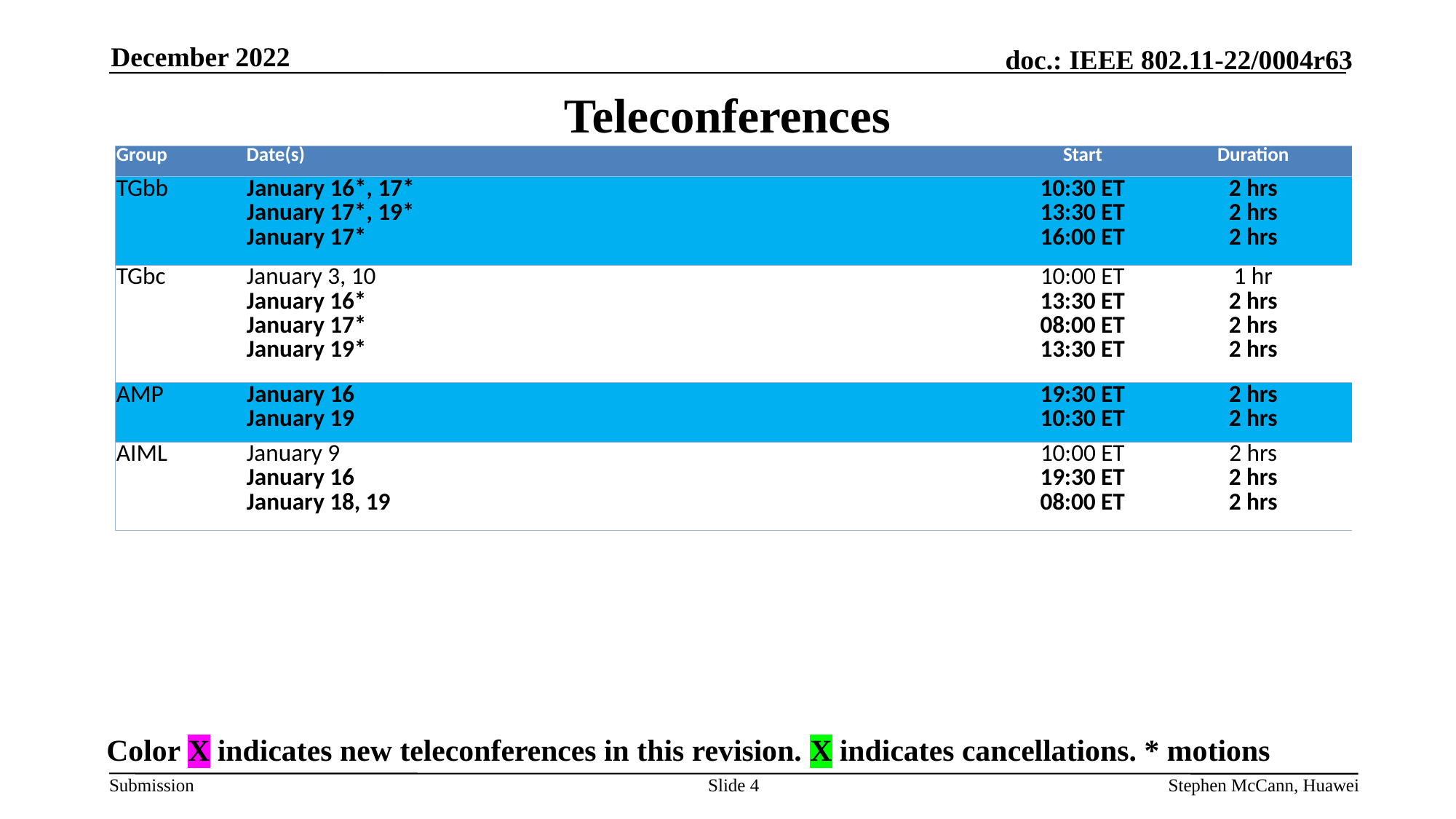

December 2022
# Teleconferences
| Group | Date(s) | Start | Duration |
| --- | --- | --- | --- |
| TGbb | January 16\*, 17\* January 17\*, 19\* January 17\* | 10:30 ET 13:30 ET 16:00 ET | 2 hrs 2 hrs 2 hrs |
| TGbc | January 3, 10 January 16\* January 17\* January 19\* | 10:00 ET 13:30 ET 08:00 ET 13:30 ET | 1 hr 2 hrs 2 hrs 2 hrs |
| AMP | January 16 January 19 | 19:30 ET 10:30 ET | 2 hrs 2 hrs |
| AIML | January 9 January 16 January 18, 19 | 10:00 ET 19:30 ET 08:00 ET | 2 hrs 2 hrs 2 hrs |
Color X indicates new teleconferences in this revision. X indicates cancellations. * motions
Slide 4
Stephen McCann, Huawei